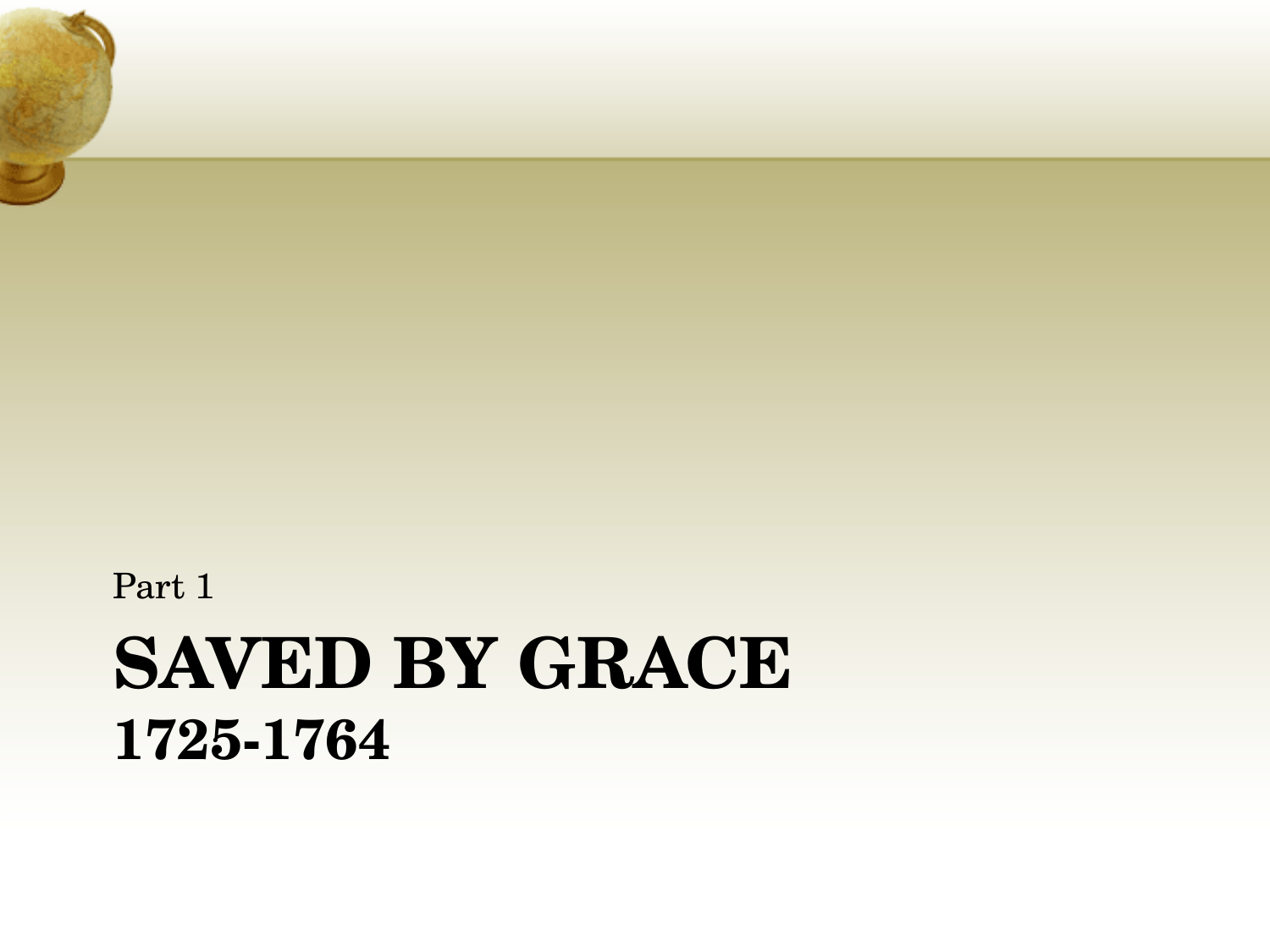

Part 1
# Saved by grace 1725-1764